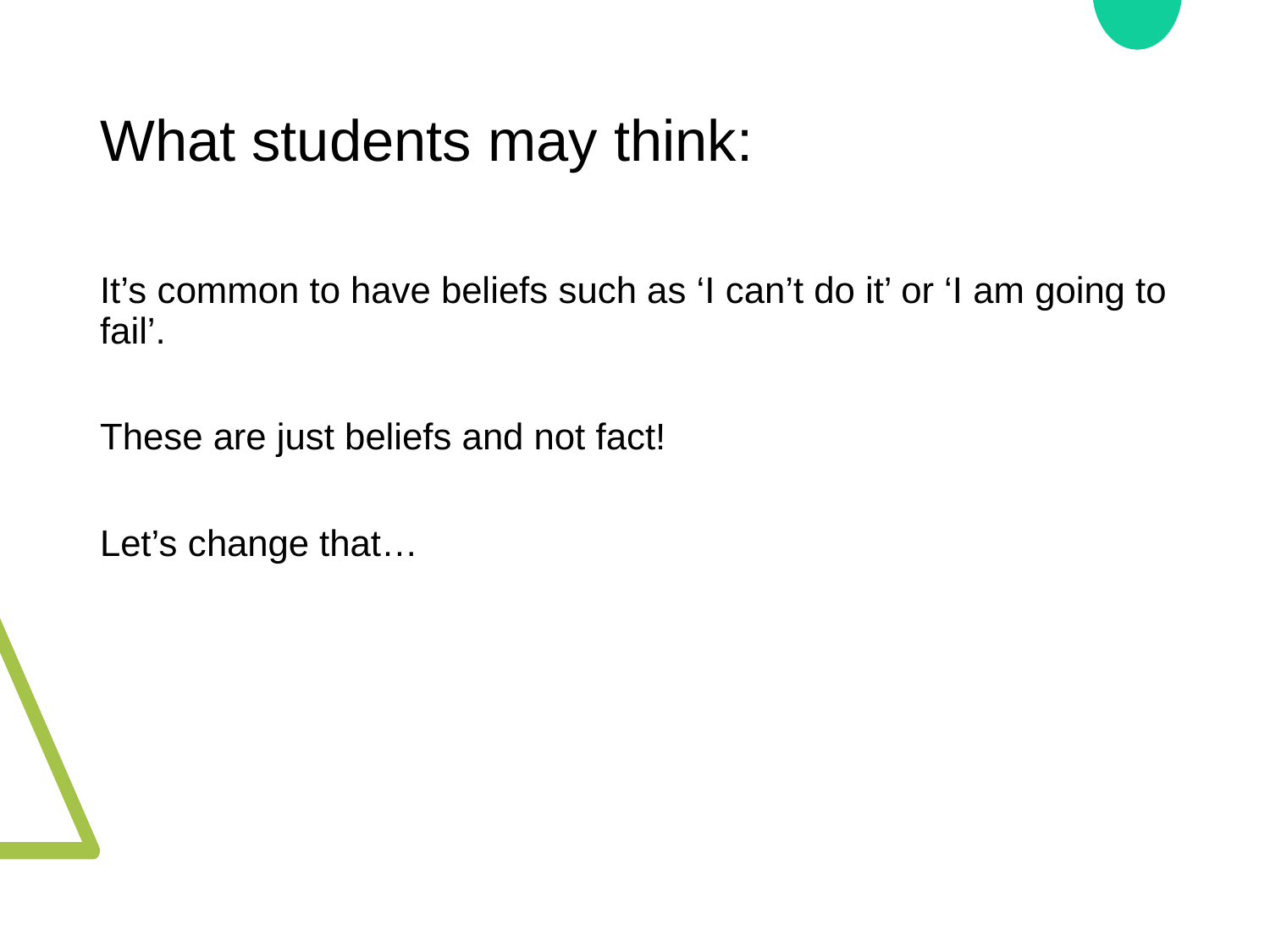

# What students may think:
It’s common to have beliefs such as ‘I can’t do it’ or ‘I am going to fail’.

These are just beliefs and not fact!

Let’s change that…